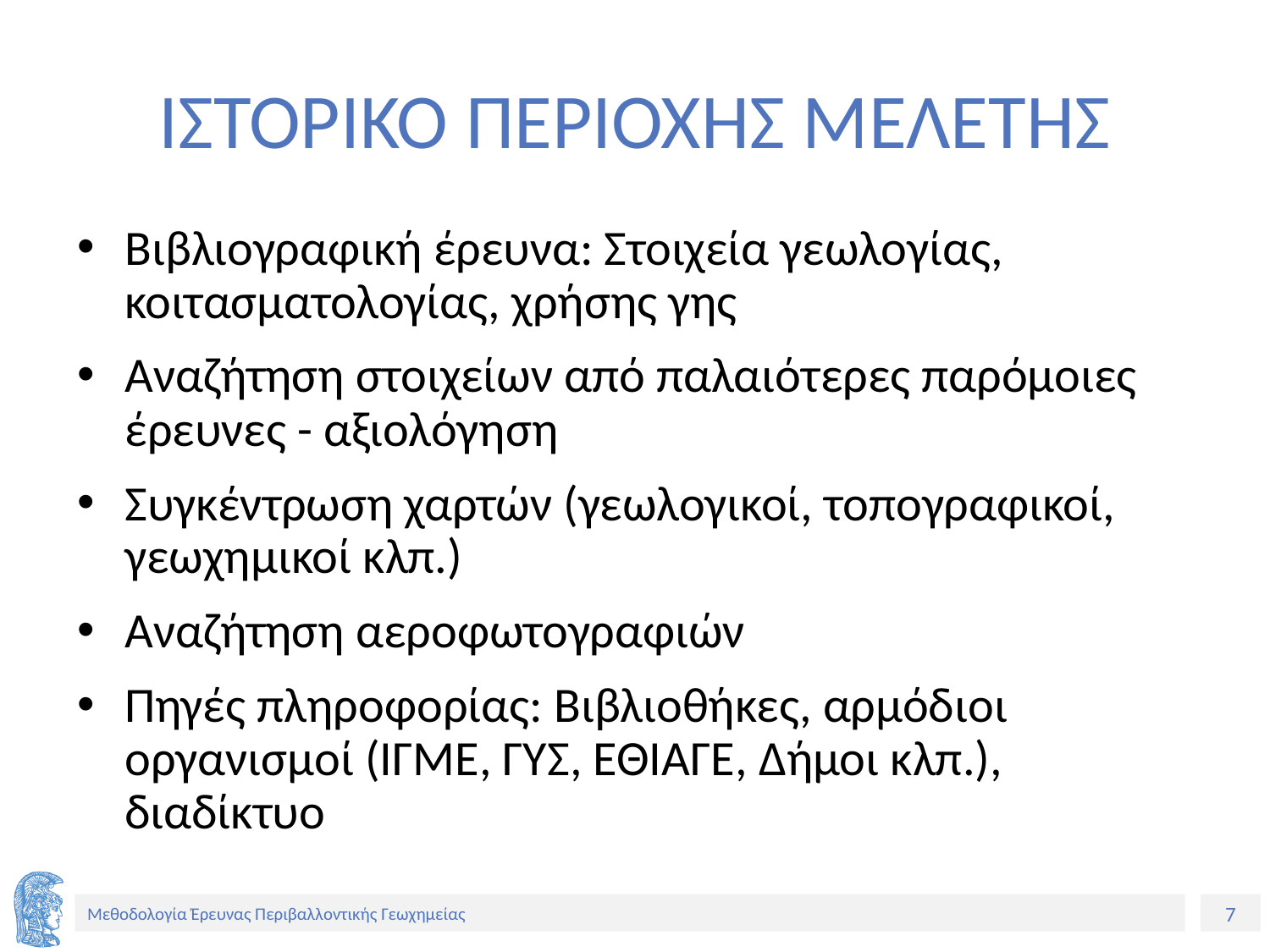

# ΙΣΤΟΡΙΚΟ ΠΕΡΙΟΧΗΣ ΜΕΛΕΤΗΣ
Βιβλιογραφική έρευνα: Στοιχεία γεωλογίας, κοιτασματολογίας, χρήσης γης
Αναζήτηση στοιχείων από παλαιότερες παρόμοιες έρευνες - αξιολόγηση
Συγκέντρωση χαρτών (γεωλογικοί, τοπογραφικοί, γεωχημικοί κλπ.)
Αναζήτηση αεροφωτογραφιών
Πηγές πληροφορίας: Βιβλιοθήκες, αρμόδιοι οργανισμοί (ΙΓΜΕ, ΓΥΣ, ΕΘΙΑΓΕ, Δήμοι κλπ.), διαδίκτυο